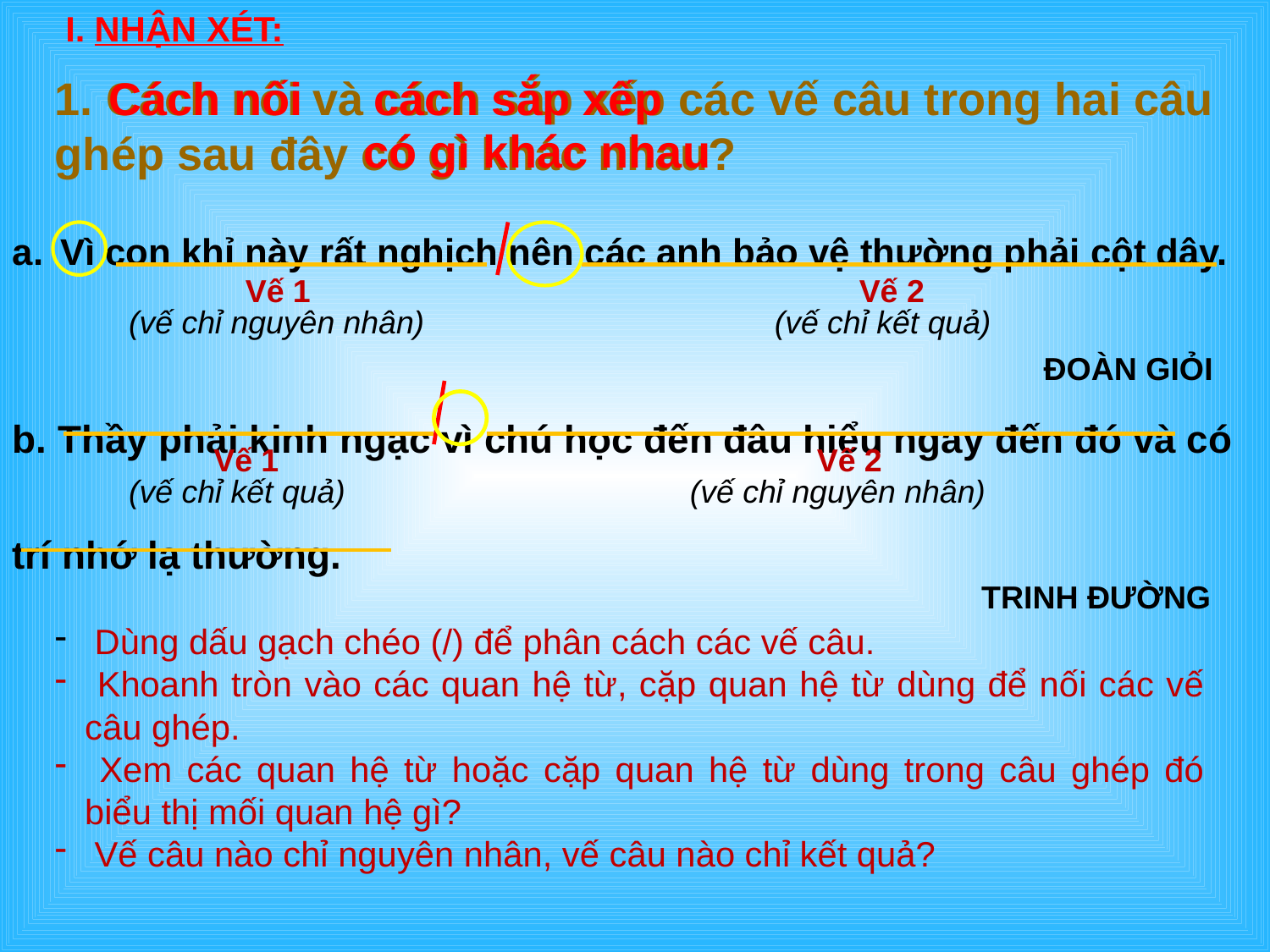

I. NHẬN XÉT:
1. Cách nối và cách sắp xếp các vế câu trong hai câu ghép sau đây có gì khác nhau?
Cách nối
cách sắp xếp
có gì khác nhau

Vì con khỉ này rất nghịch nên các anh bảo vệ thường phải cột dây.

                                                                                                                    ĐOÀN GIỎI
Vế 1
Vế 2
(vế chỉ nguyên nhân)
(vế chỉ kết quả)
b. Thầy phải kinh ngạc vì chú học đến đâu hiểu ngay đến đó và có trí nhớ lạ thường.
                                                                                                             TRINH ĐƯỜNG

Vế 1
Vế 2
(vế chỉ kết quả)
(vế chỉ nguyên nhân)
 Dùng dấu gạch chéo (/) để phân cách các vế câu.
 Khoanh tròn vào các quan hệ từ, cặp quan hệ từ dùng để nối các vế câu ghép.
 Xem các quan hệ từ hoặc cặp quan hệ từ dùng trong câu ghép đó biểu thị mối quan hệ gì?
 Vế câu nào chỉ nguyên nhân, vế câu nào chỉ kết quả?